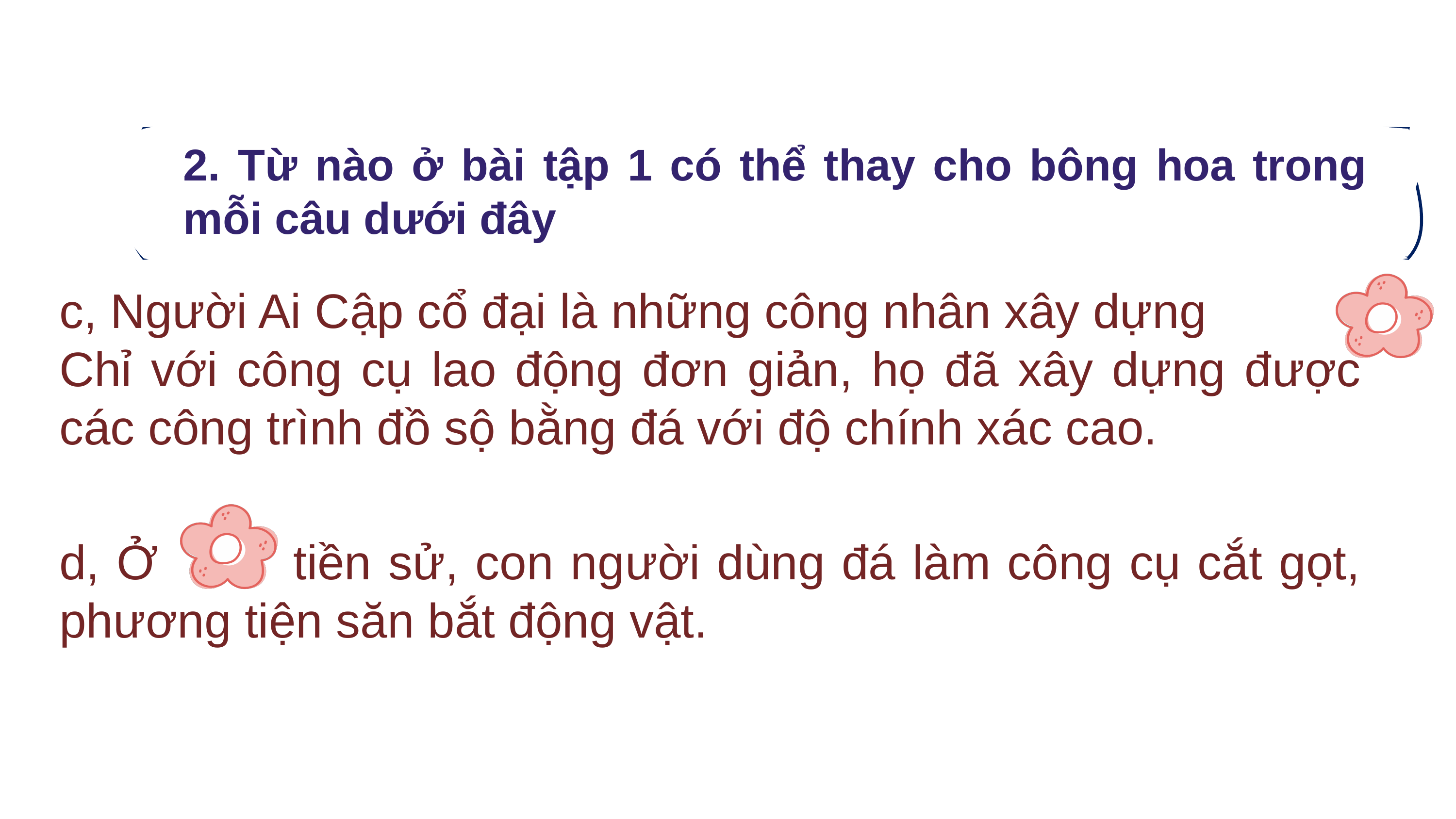

2. Từ nào ở bài tập 1 có thể thay cho bông hoa trong mỗi câu dưới đây

c, Người Ai Cập cổ đại là những công nhân xây dựng
Chỉ với công cụ lao động đơn giản, họ đã xây dựng được các công trình đồ sộ bằng đá với độ chính xác cao.

d, Ở        tiền sử, con người dùng đá làm công cụ cắt gọt, phương tiện săn bắt động vật.